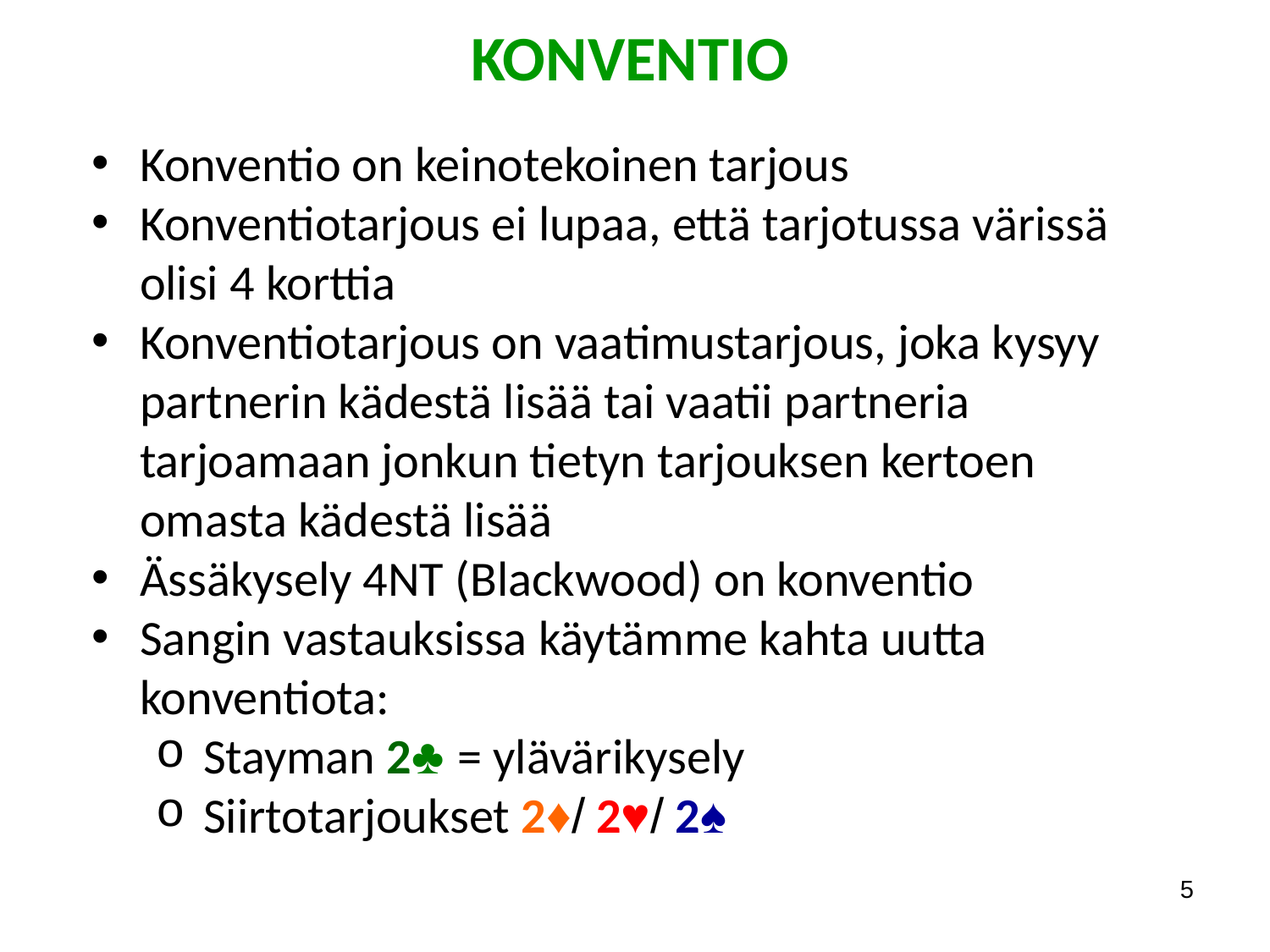

KONVENTIO
Konventio on keinotekoinen tarjous
Konventiotarjous ei lupaa, että tarjotussa värissä olisi 4 korttia
Konventiotarjous on vaatimustarjous, joka kysyy partnerin kädestä lisää tai vaatii partneria tarjoamaan jonkun tietyn tarjouksen kertoen omasta kädestä lisää
Ässäkysely 4NT (Blackwood) on konventio
Sangin vastauksissa käytämme kahta uutta konventiota:
Stayman 2♣ = ylävärikysely
Siirtotarjoukset 2♦/ 2♥/ 2♠
5